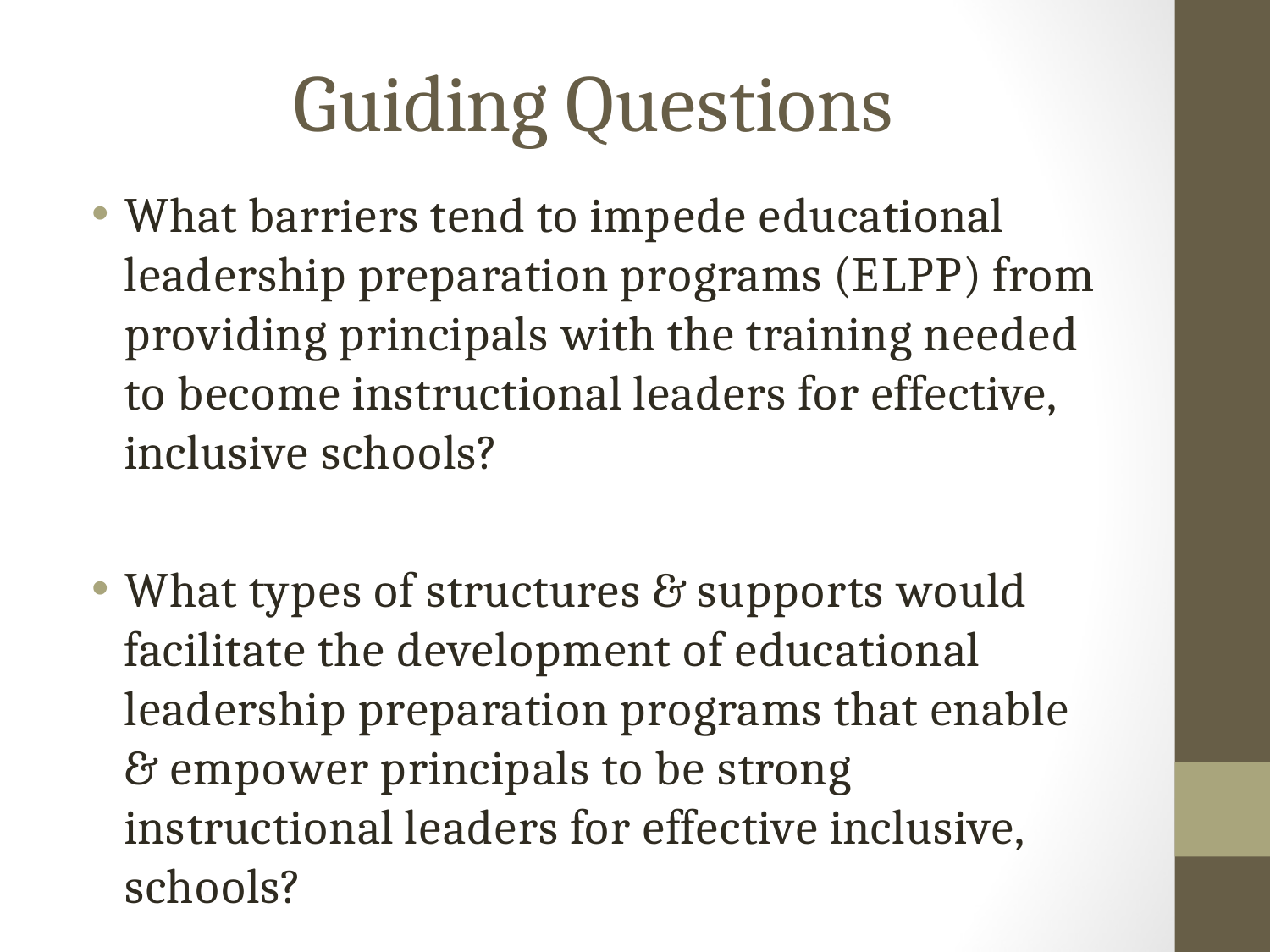

# Guiding Questions
What barriers tend to impede educational leadership preparation programs (ELPP) from providing principals with the training needed to become instructional leaders for effective, inclusive schools?

What types of structures & supports would facilitate the development of educational leadership preparation programs that enable & empower principals to be strong instructional leaders for effective inclusive, schools?